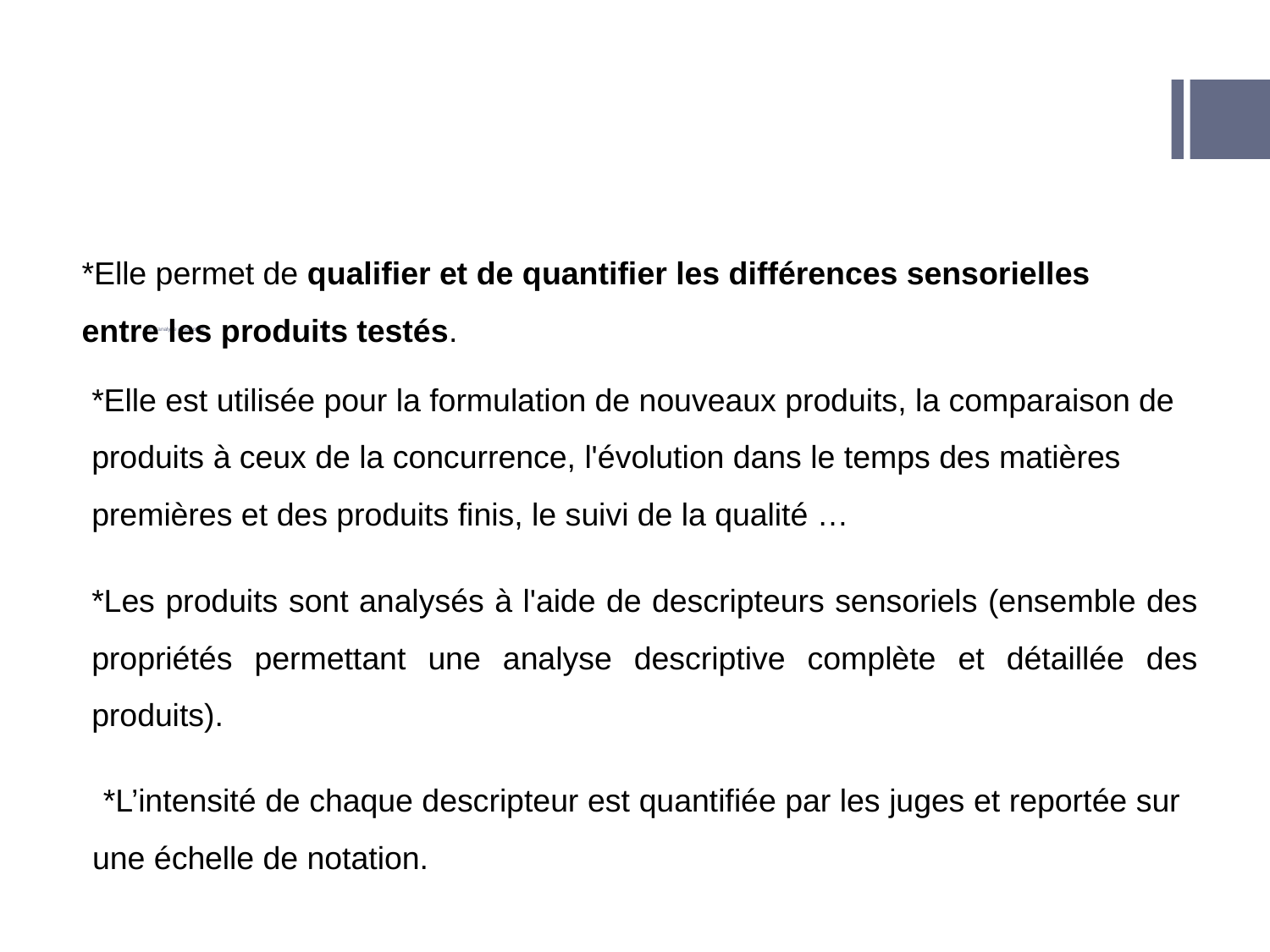

*Elle permet de qualifier et de quantifier les différences sensorielles entre les produits testés.
# III. L'analyse descriptive
*Elle est utilisée pour la formulation de nouveaux produits, la comparaison de produits à ceux de la concurrence, l'évolution dans le temps des matières premières et des produits finis, le suivi de la qualité …
*Les produits sont analysés à l'aide de descripteurs sensoriels (ensemble des propriétés permettant une analyse descriptive complète et détaillée des produits).

    *L’intensité de chaque descripteur est quantifiée par les juges et reportée sur      une échelle de notation.